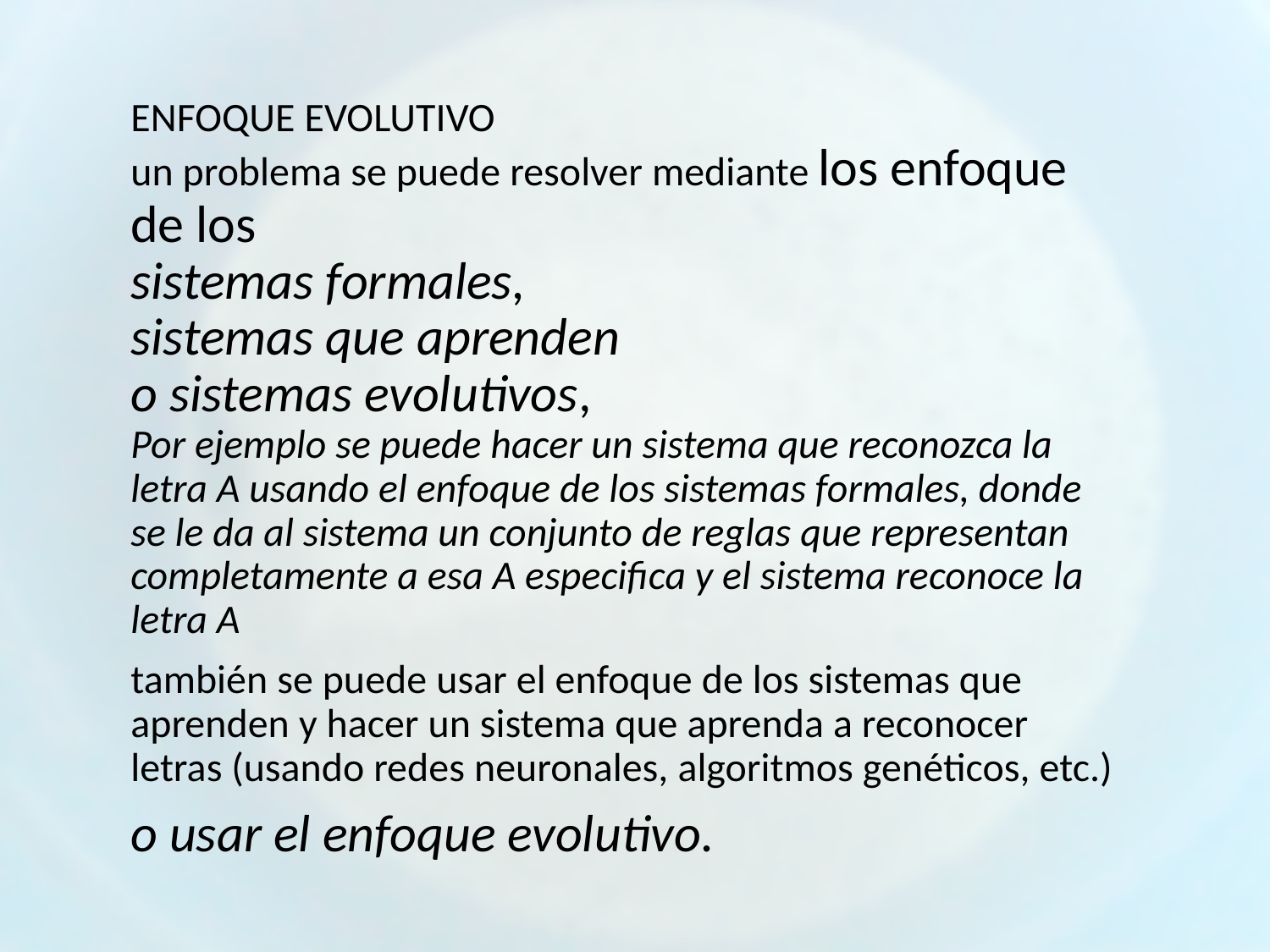

# ENFOQUE EVOLUTIVO un problema se puede resolver mediante los enfoque de los sistemas formales, sistemas que aprenden o sistemas evolutivos, Por ejemplo se puede hacer un sistema que reconozca la letra A usando el enfoque de los sistemas formales, donde se le da al sistema un conjunto de reglas que representan completamente a esa A especifica y el sistema reconoce la letra A también se puede usar el enfoque de los sistemas que aprenden y hacer un sistema que aprenda a reconocer letras (usando redes neuronales, algoritmos genéticos, etc.) o usar el enfoque evolutivo.